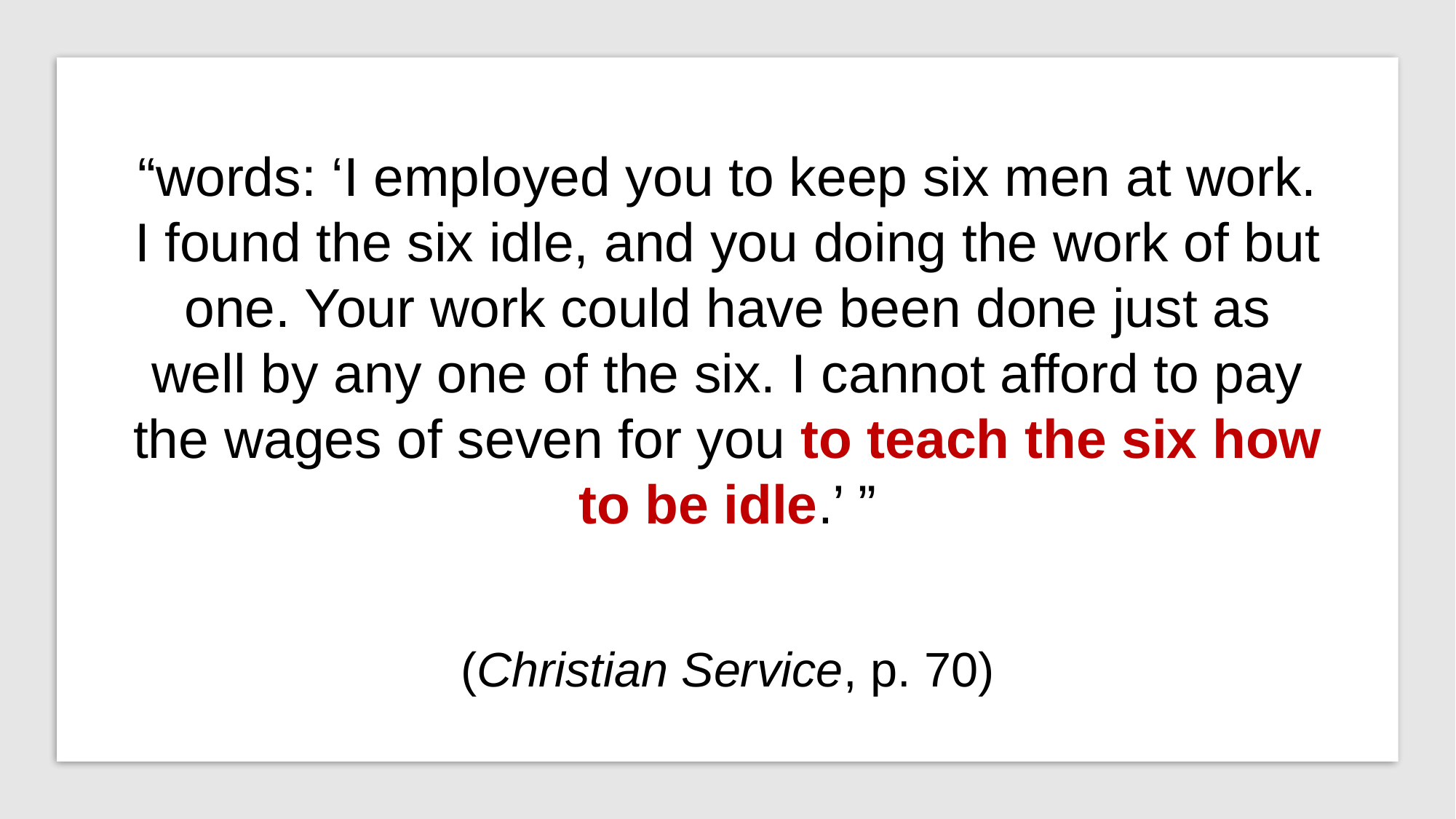

“words: ‘I employed you to keep six men at work. I found the six idle, and you doing the work of but one. Your work could have been done just as well by any one of the six. I cannot afford to pay the wages of seven for you to teach the six how to be idle.’ ”
(Christian Service, p. 70)